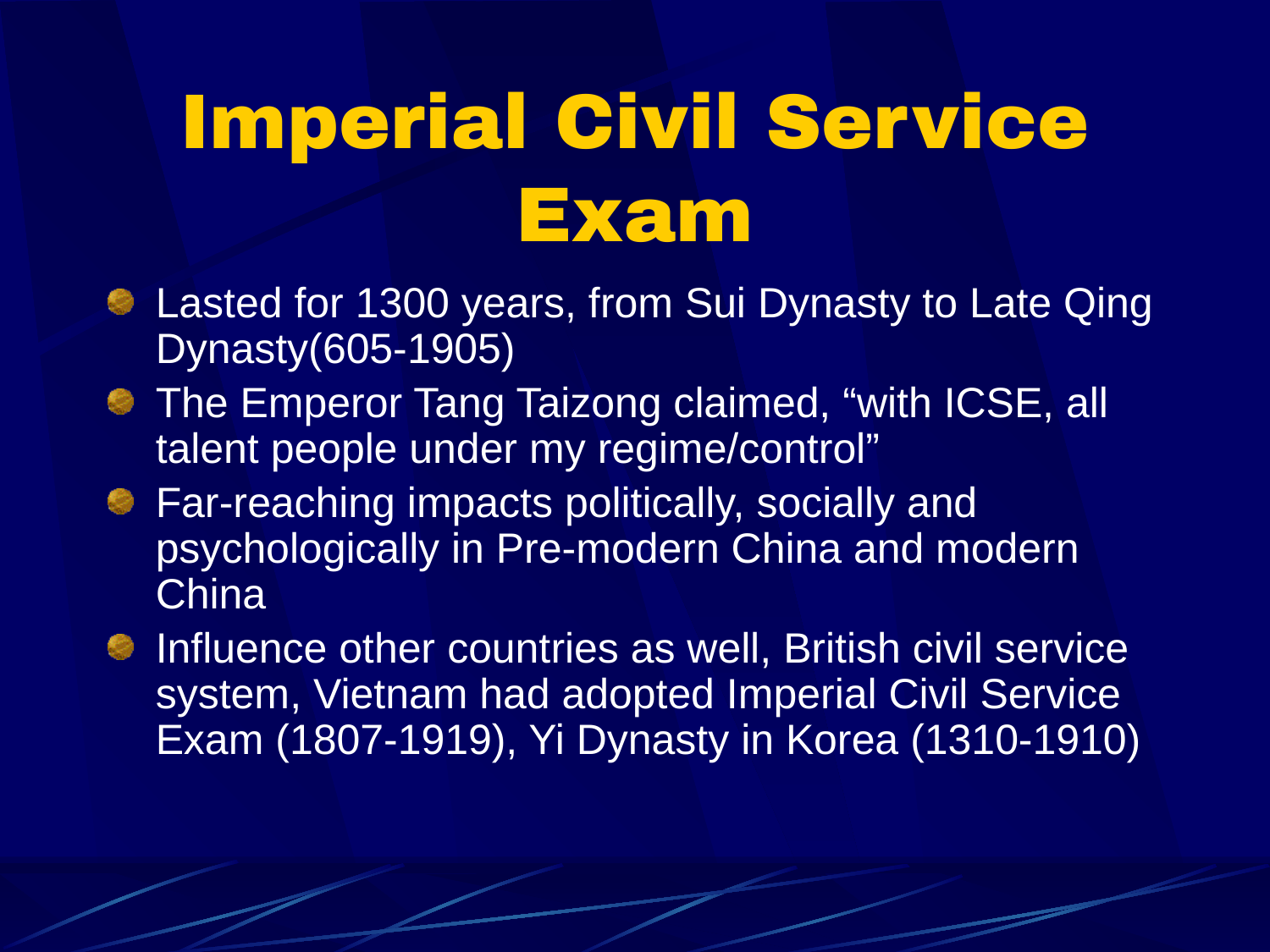

# Imperial Civil Service Exam
Lasted for 1300 years, from Sui Dynasty to Late Qing Dynasty(605-1905)
The Emperor Tang Taizong claimed, “with ICSE, all talent people under my regime/control”
Far-reaching impacts politically, socially and psychologically in Pre-modern China and modern China
Influence other countries as well, British civil service system, Vietnam had adopted Imperial Civil Service Exam (1807-1919), Yi Dynasty in Korea (1310-1910)